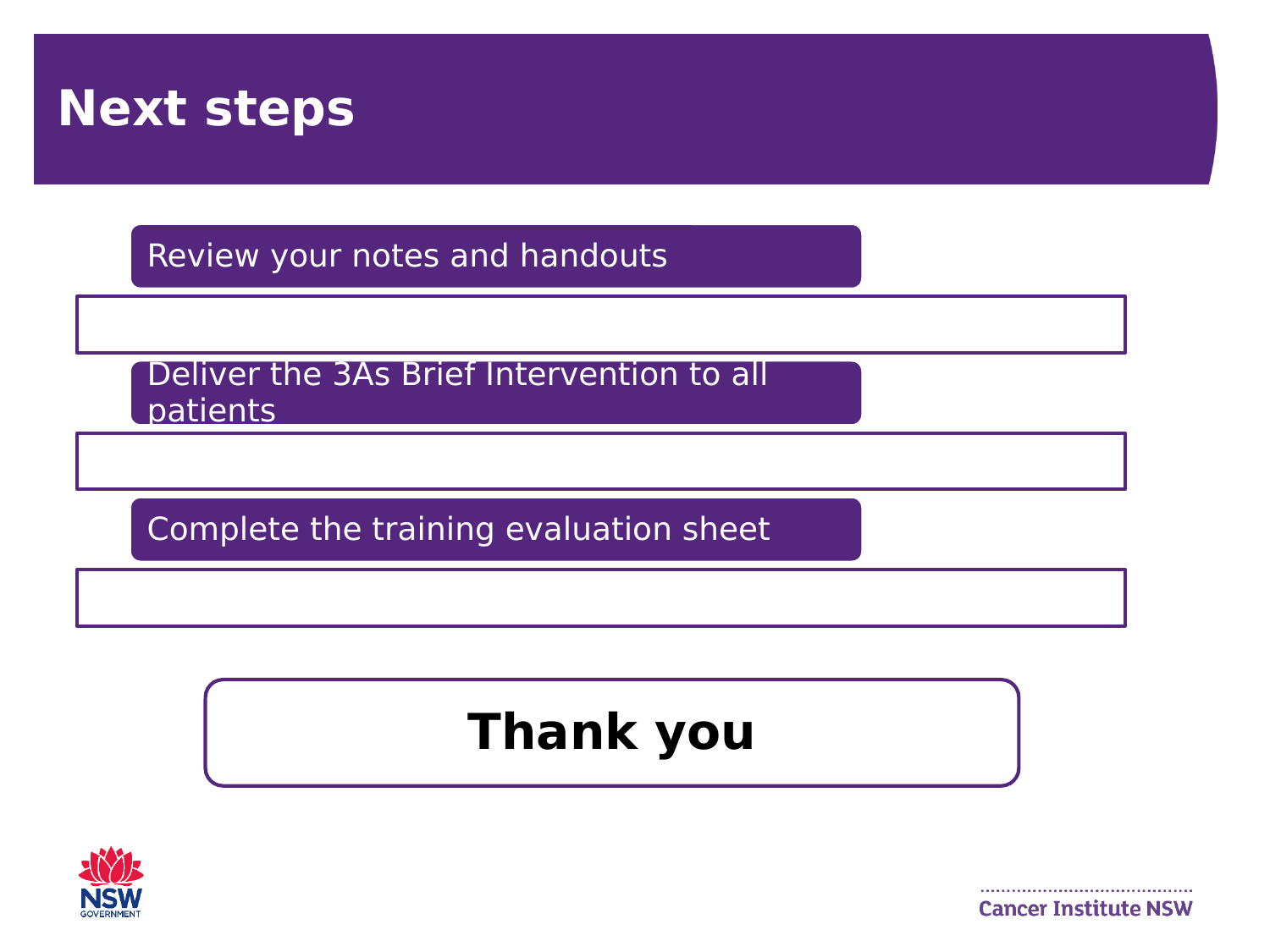

# Next steps
Review your notes and handouts
Deliver the 3As Brief Intervention to all patients
Complete the training evaluation sheet

Thank you